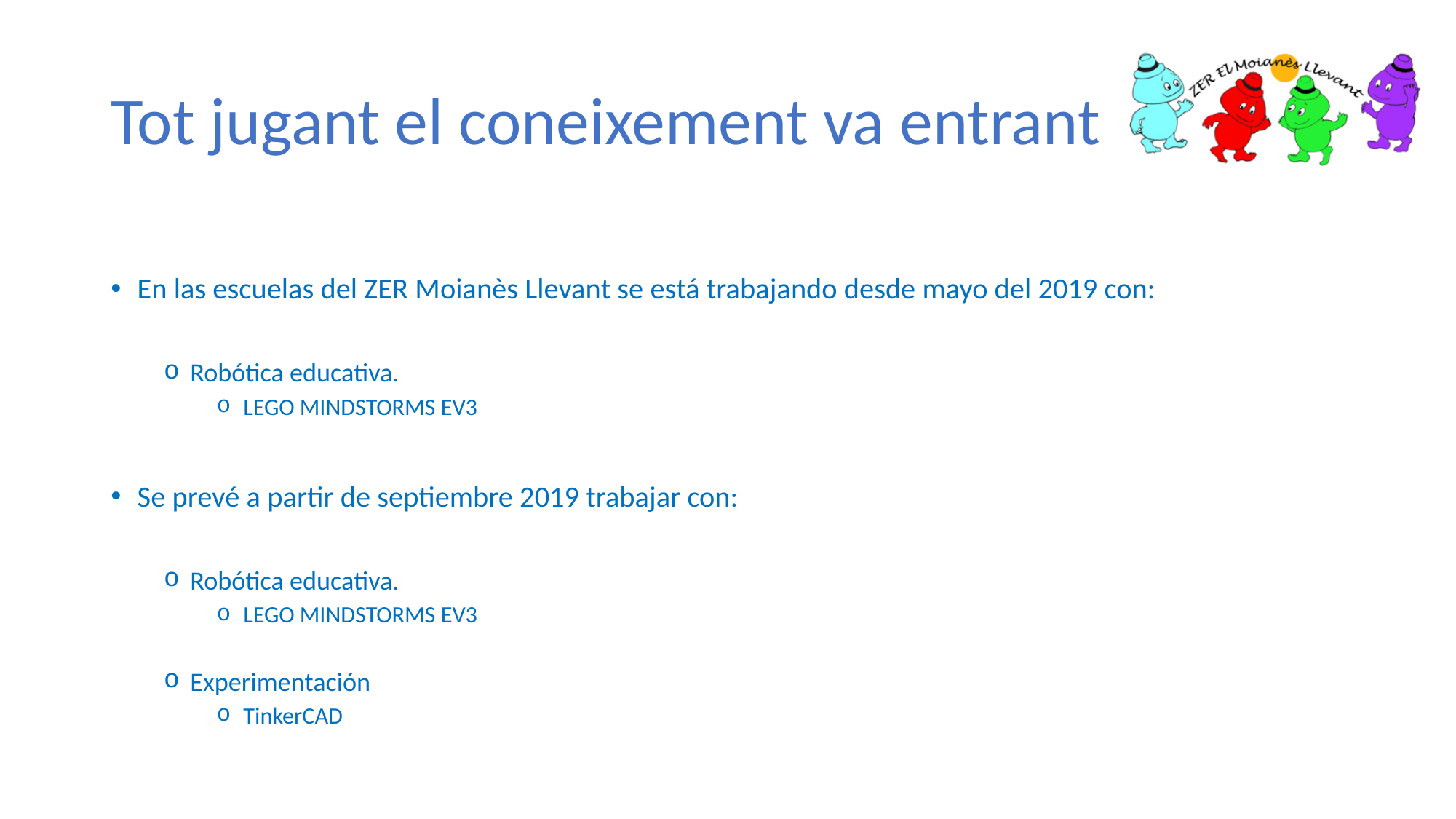

# Tot jugant el coneixement va entrant

En las escuelas del ZER Moianès Llevant se está trabajando desde mayo del 2019 con:

Robótica educativa.
LEGO MINDSTORMS EV3

Se prevé a partir de septiembre 2019 trabajar con:

Robótica educativa.
LEGO MINDSTORMS EV3

Experimentación
TinkerCAD